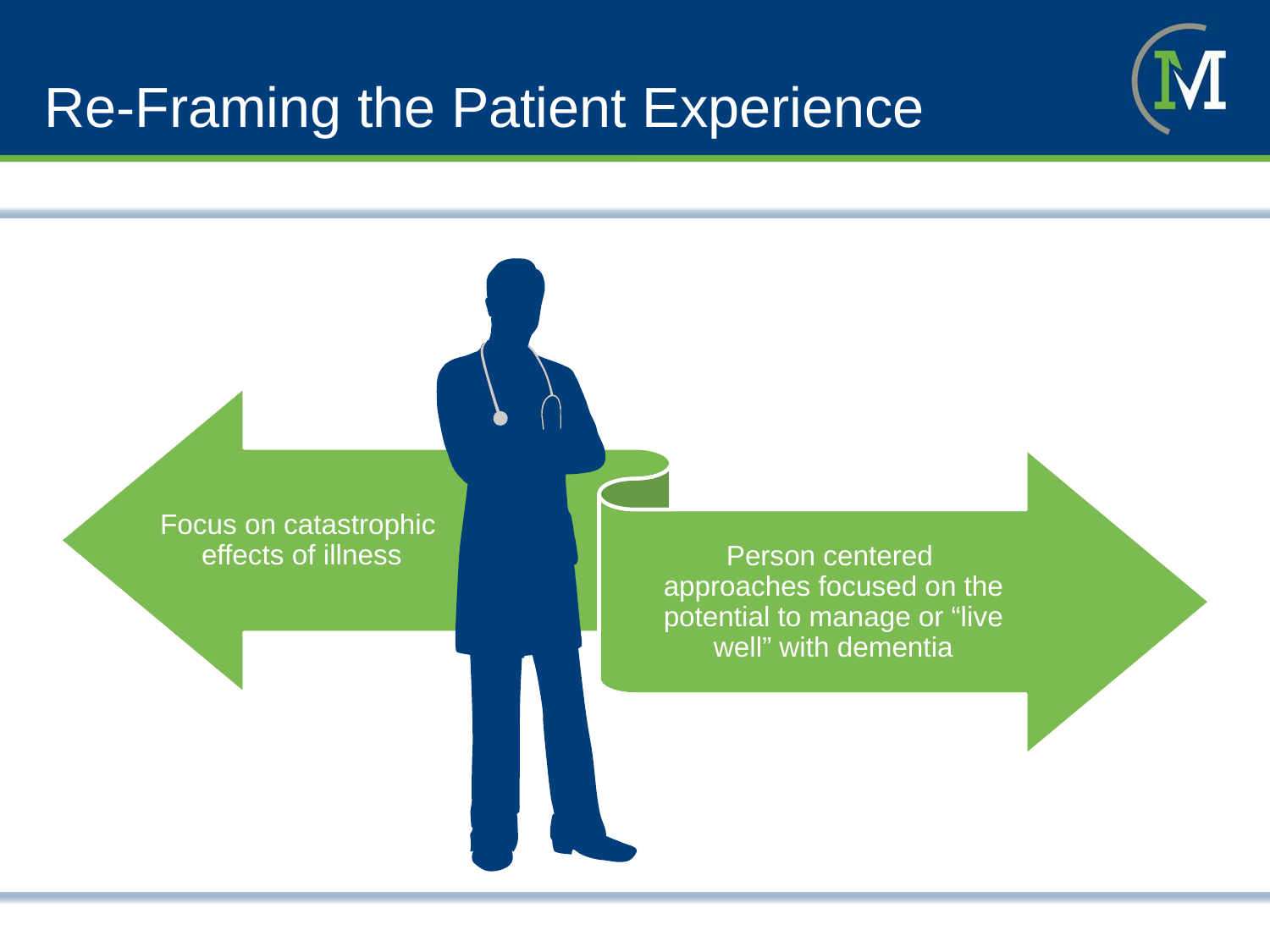

# Re-Framing the Patient Experience

Focus on catastrophic
effects of illness

Person centered
approaches focused on the potential to manage or “live well” with dementia